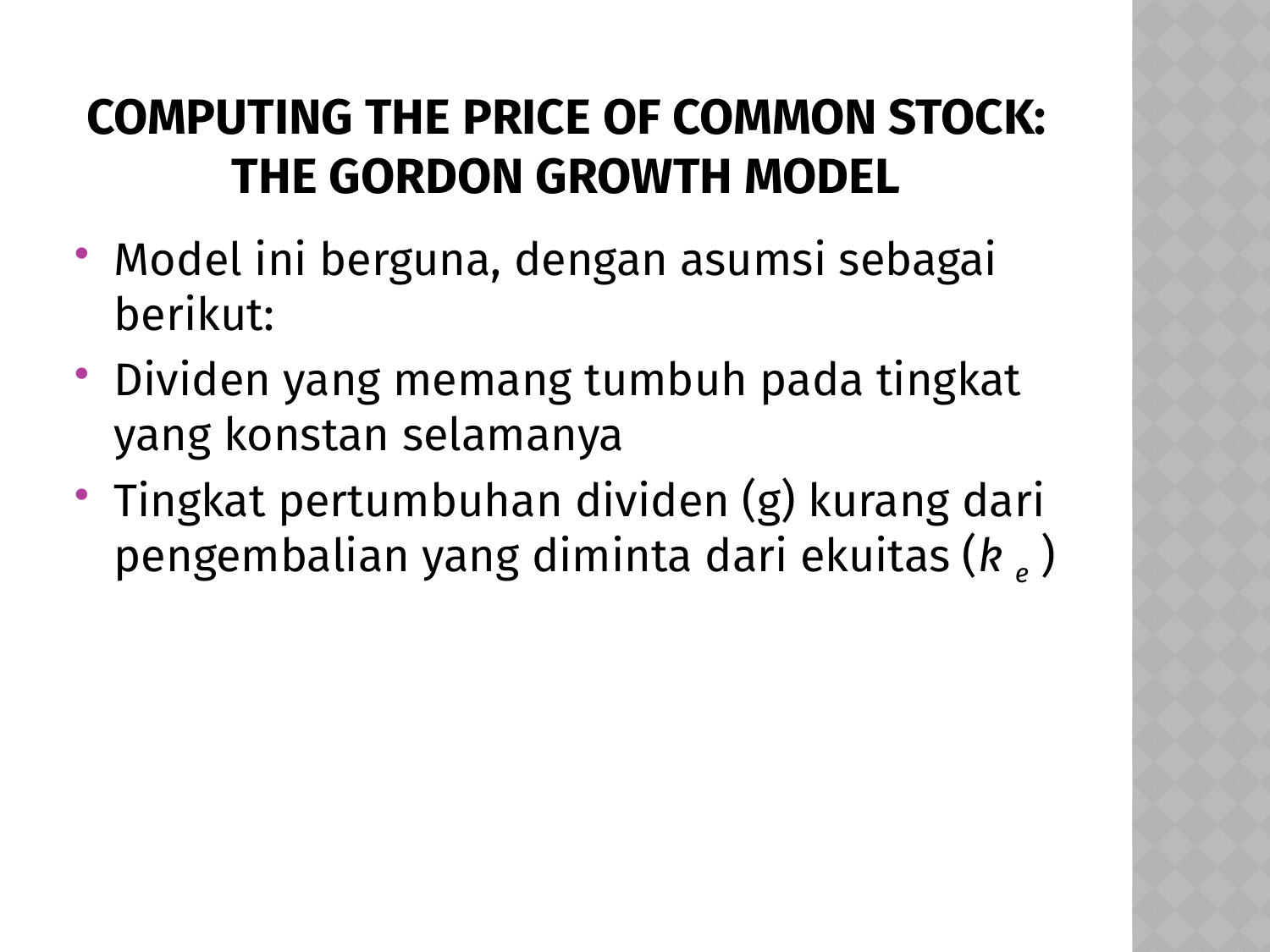

# Computing the Price of Common Stock: The Gordon Growth Model
Model ini berguna, dengan asumsi sebagai berikut:
Dividen yang memang tumbuh pada tingkat yang konstan selamanya
Tingkat pertumbuhan dividen (g) kurang dari pengembalian yang diminta dari ekuitas (k e )